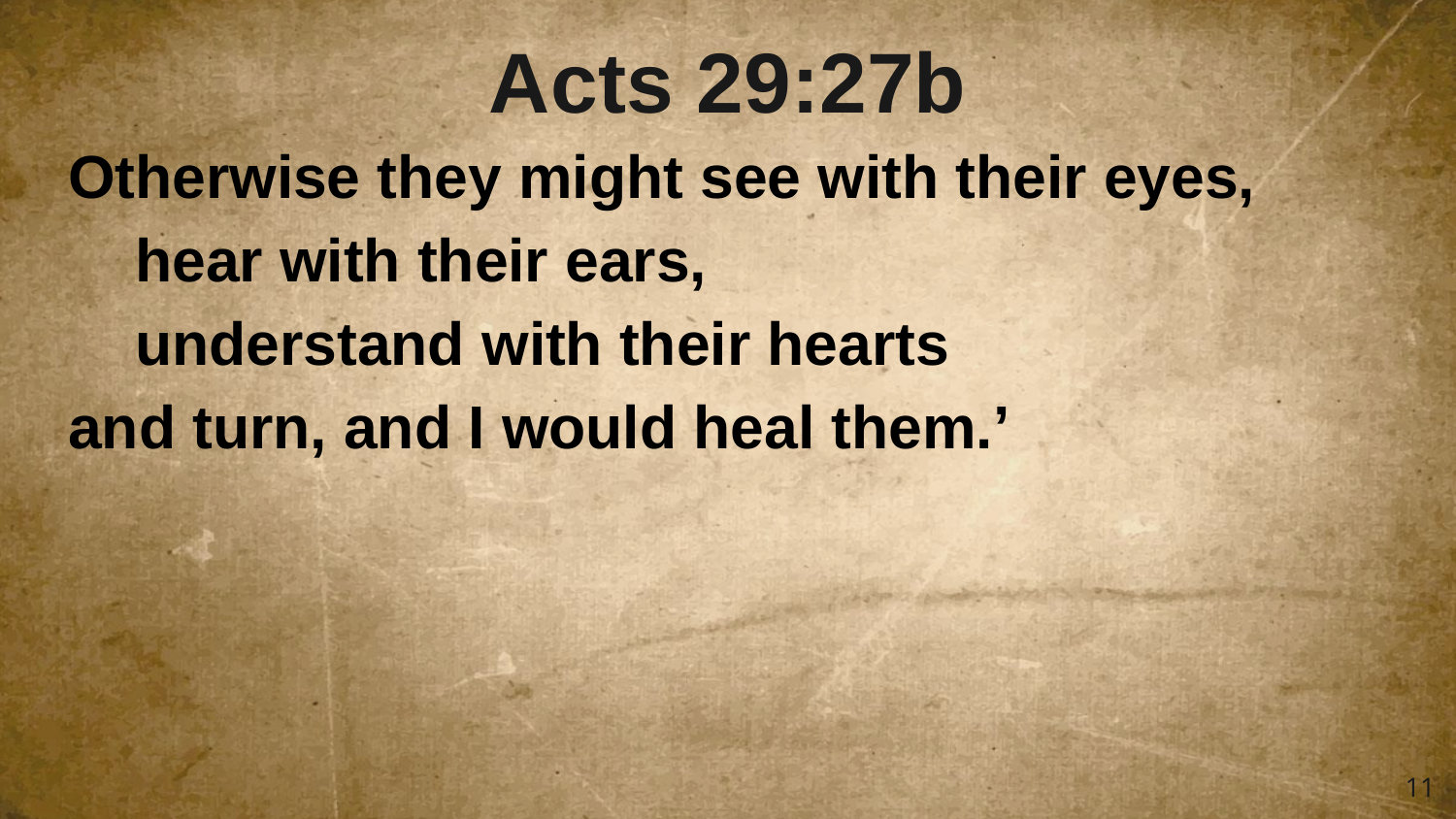

Acts 29:27b

Otherwise they might see with their eyes,
    hear with their ears,
    understand with their hearts
and turn, and I would heal them.’

11